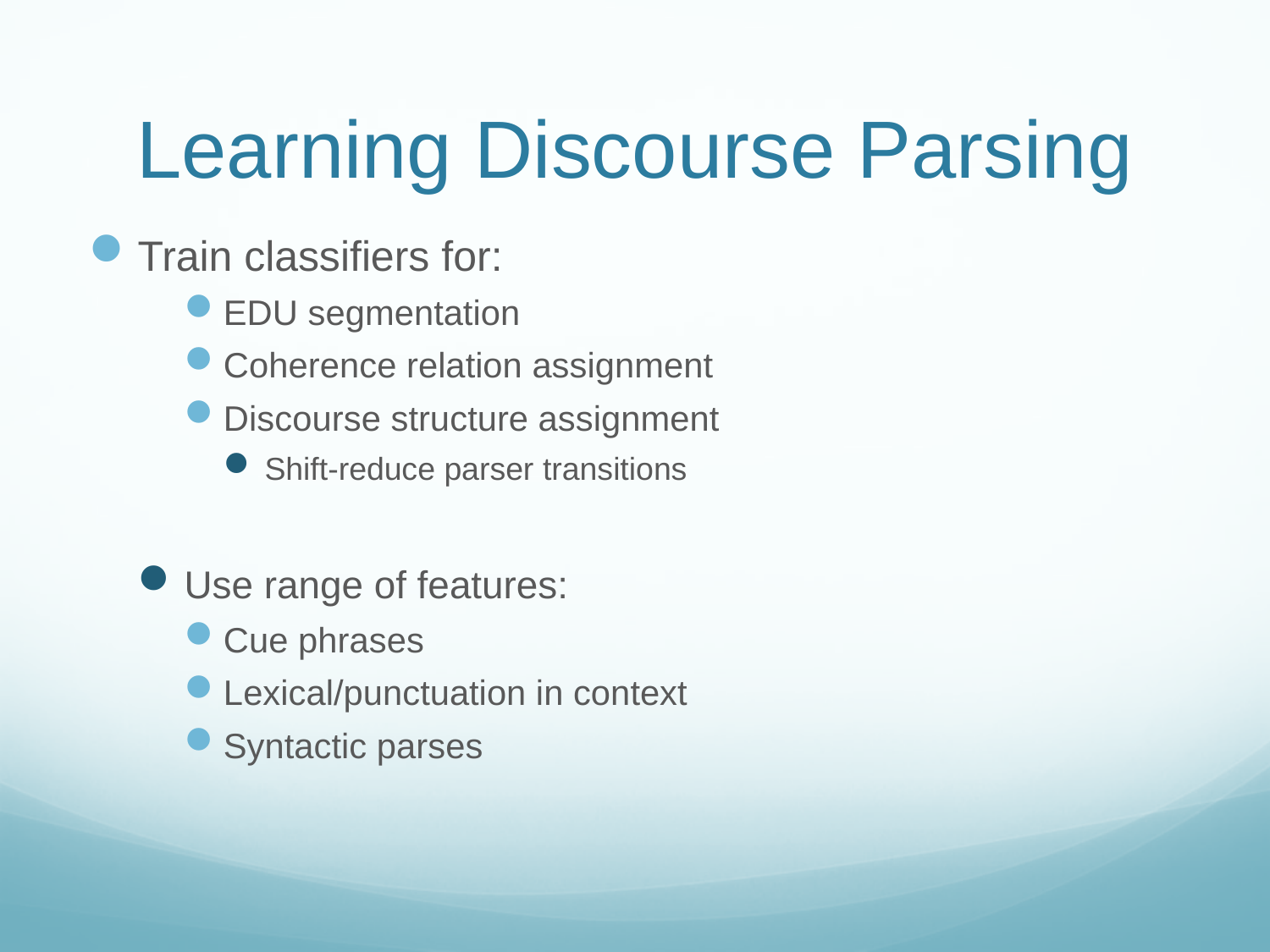

# Learning Discourse Parsing
Train classifiers for:
EDU segmentation
Coherence relation assignment
Discourse structure assignment
Shift-reduce parser transitions

Use range of features:
Cue phrases
Lexical/punctuation in context
Syntactic parses